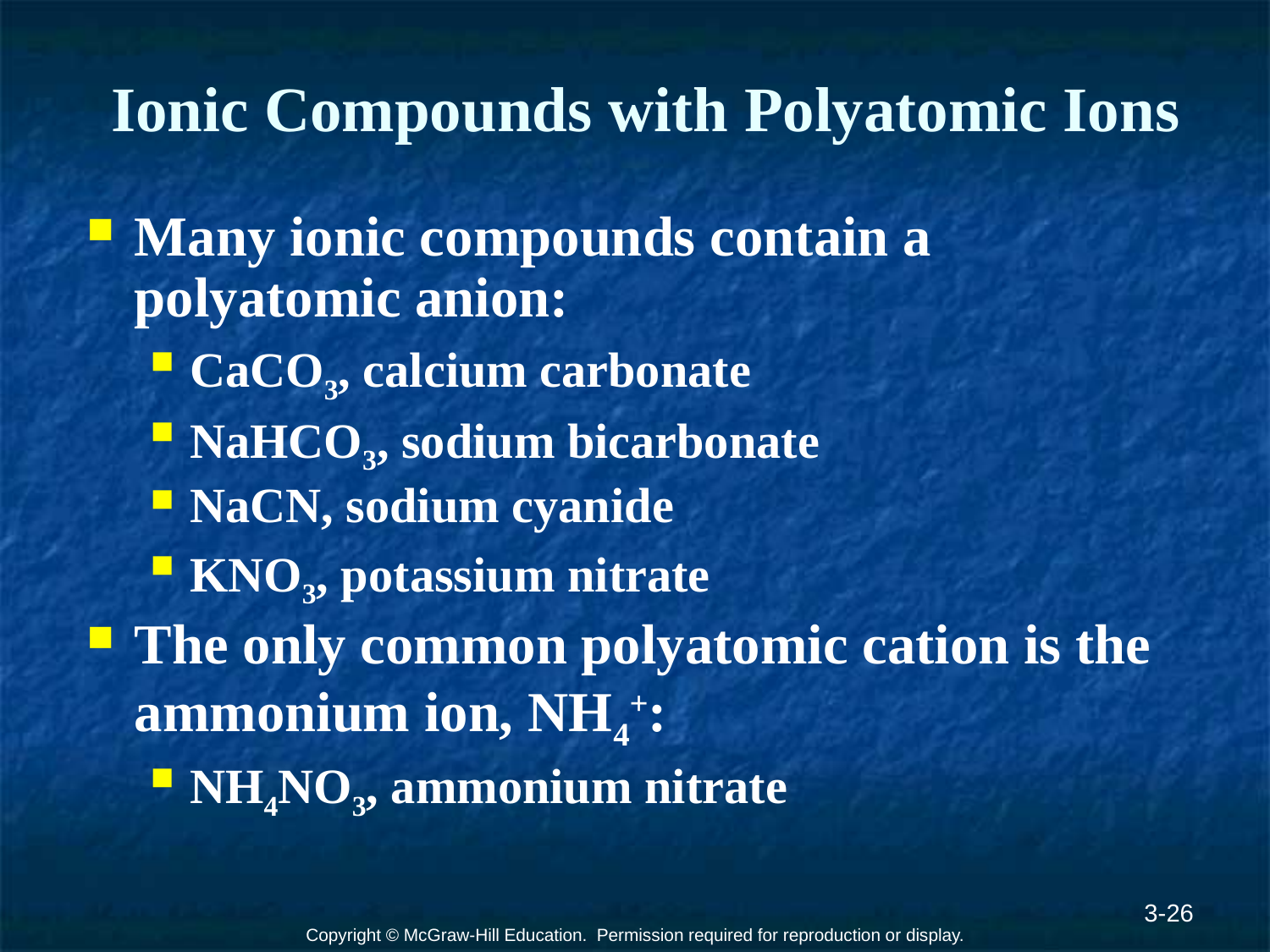

# Ionic Compounds with Polyatomic Ions
Many ionic compounds contain a polyatomic anion:
CaCO3, calcium carbonate
NaHCO3, sodium bicarbonate
NaCN, sodium cyanide
KNO3, potassium nitrate
The only common polyatomic cation is the ammonium ion, NH4+:
NH4NO3, ammonium nitrate
3-26